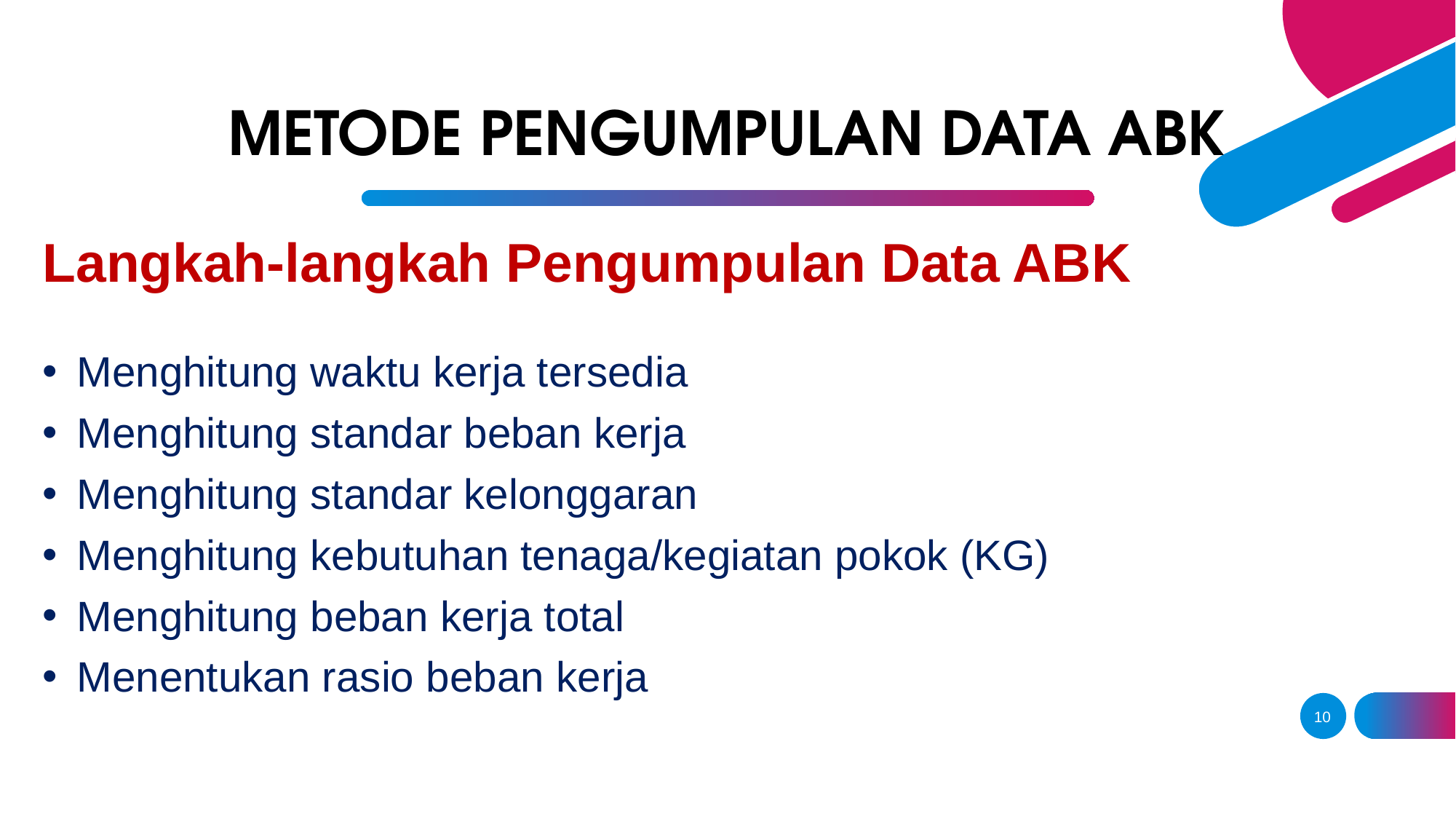

# METODE PENGUMPULAN DATA ABK
Langkah-langkah Pengumpulan Data ABK

Menghitung waktu kerja tersedia
Menghitung standar beban kerja
Menghitung standar kelonggaran
Menghitung kebutuhan tenaga/kegiatan pokok (KG)
Menghitung beban kerja total
Menentukan rasio beban kerja
10